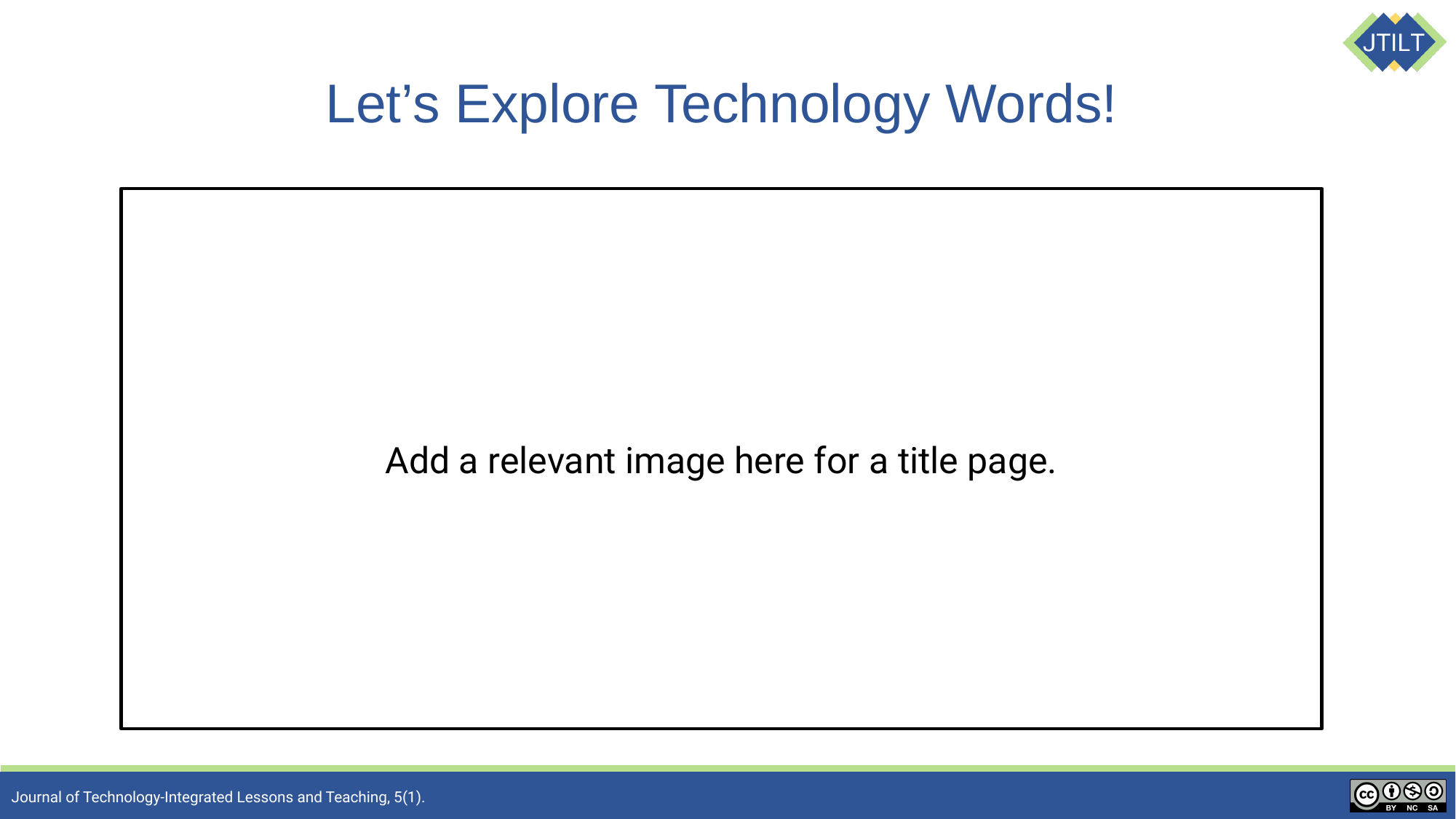

# Let’s Explore Technology Words!
Add a relevant image here for a title page.